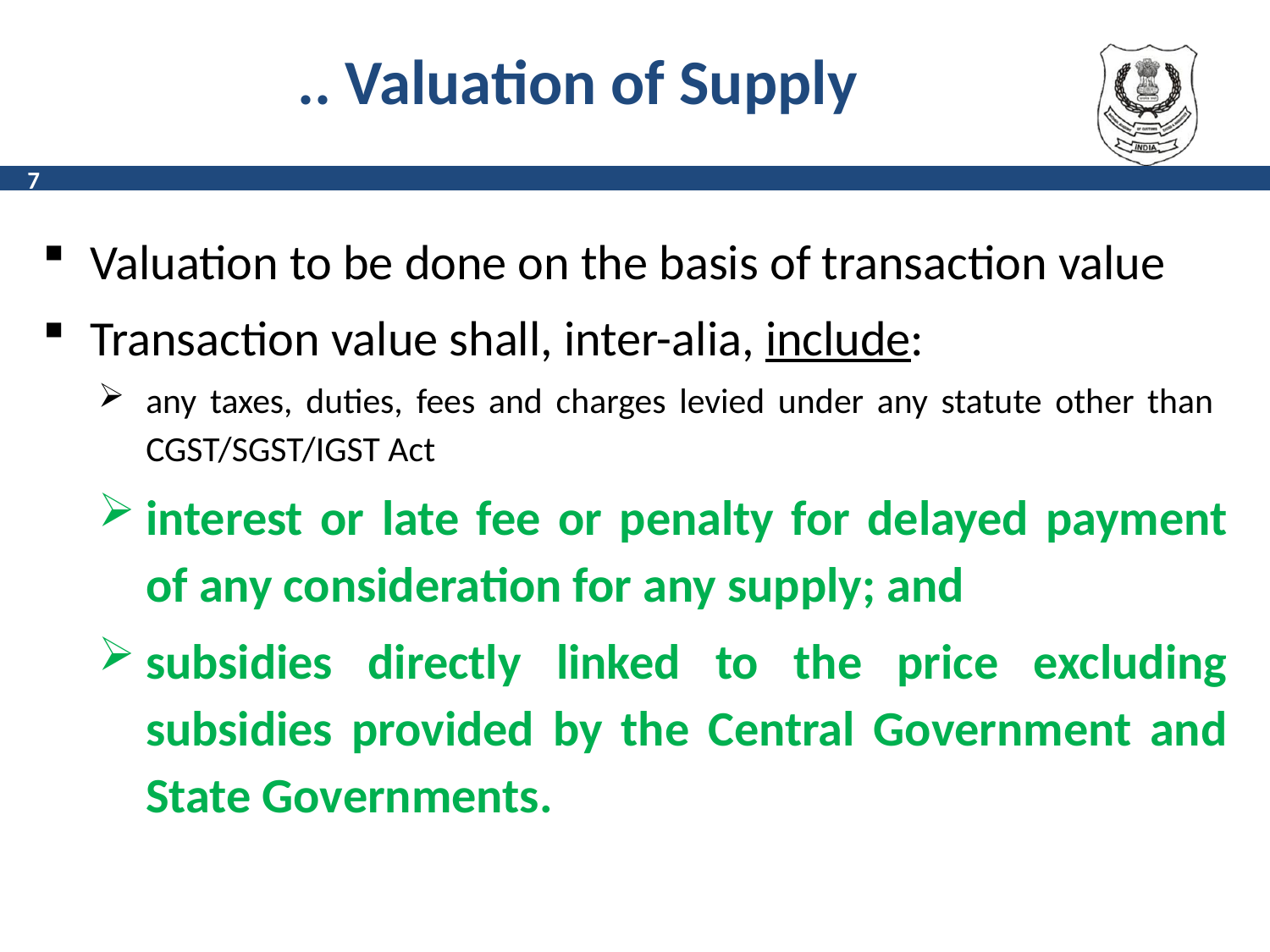

# .. Valuation of Supply
7

Valuation to be done on the basis of transaction value
Transaction value shall, inter-alia, include:
any taxes, duties, fees and charges levied under any statute other than  CGST/SGST/IGST Act
interest or late fee or penalty for delayed payment of any consideration for any supply; and
subsidies directly linked to the price excluding subsidies provided by the Central Government and State Governments.